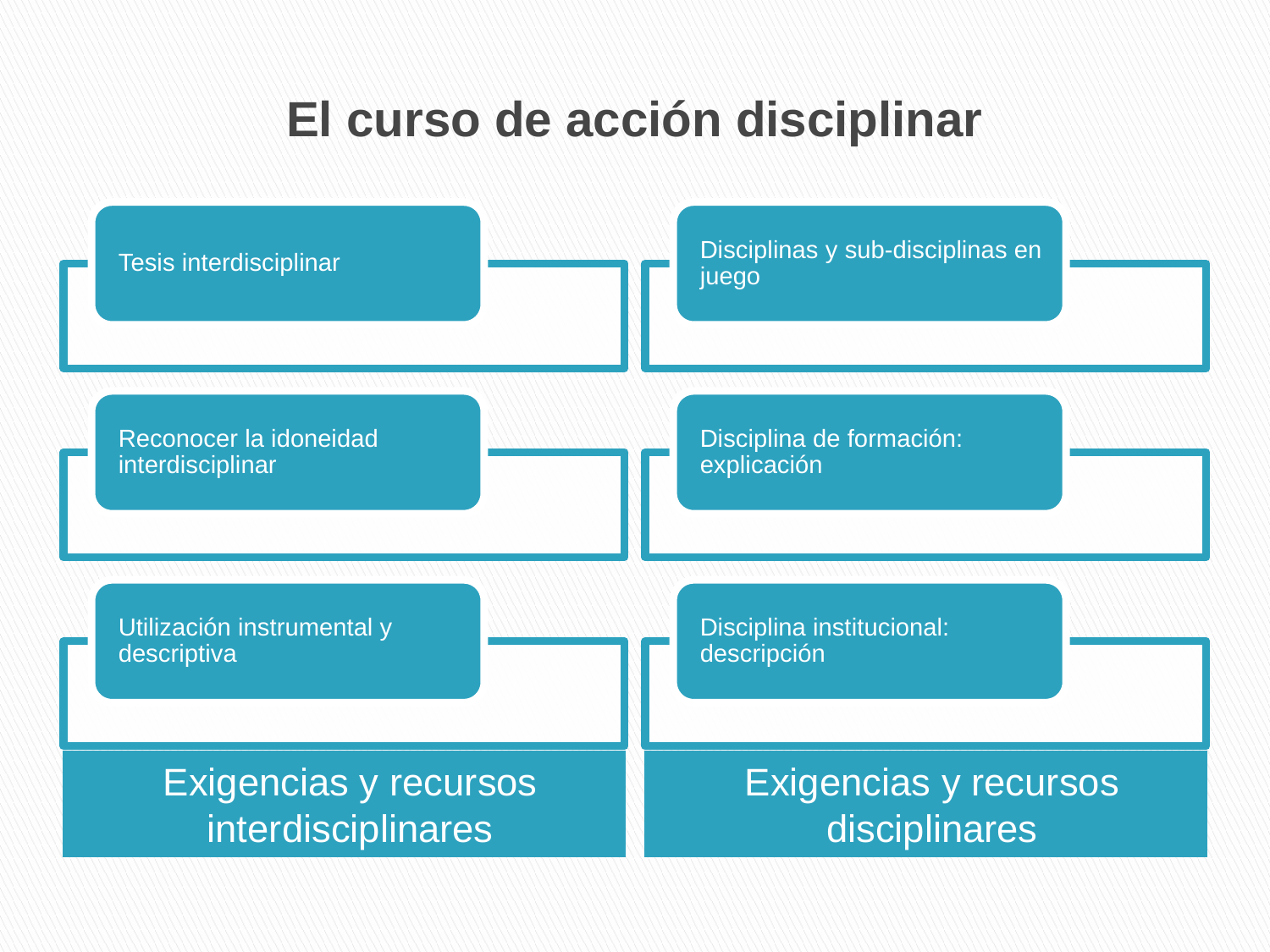

# El curso de acción disciplinar
Tesis interdisciplinar
Reconocer la idoneidad interdisciplinar
Utilización instrumental y descriptiva
Disciplinas y sub-disciplinas en juego
Disciplina de formación: explicación
Disciplina institucional: descripción
Exigencias y recursos interdisciplinares
Exigencias y recursos disciplinares